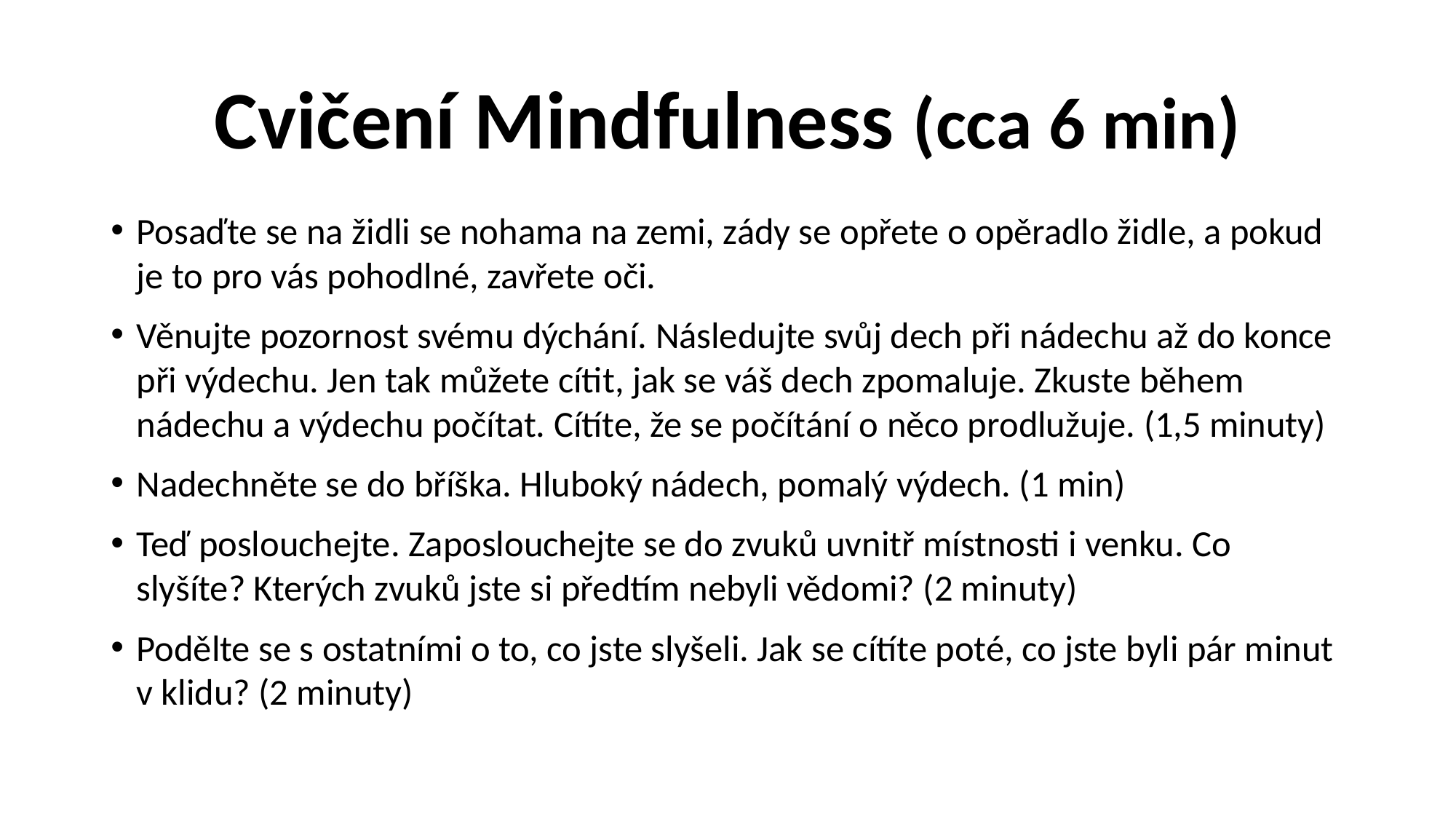

# Cvičení Mindfulness (cca 6 min)
Posaďte se na židli se nohama na zemi, zády se opřete o opěradlo židle, a pokud je to pro vás pohodlné, zavřete oči.
Věnujte pozornost svému dýchání. Následujte svůj dech při nádechu až do konce při výdechu. Jen tak můžete cítit, jak se váš dech zpomaluje. Zkuste během nádechu a výdechu počítat. Cítíte, že se počítání o něco prodlužuje. (1,5 minuty)
Nadechněte se do bříška. Hluboký nádech, pomalý výdech. (1 min)
Teď poslouchejte. Zaposlouchejte se do zvuků uvnitř místnosti i venku. Co slyšíte? Kterých zvuků jste si předtím nebyli vědomi? (2 minuty)
Podělte se s ostatními o to, co jste slyšeli. Jak se cítíte poté, co jste byli pár minut v klidu? (2 minuty)